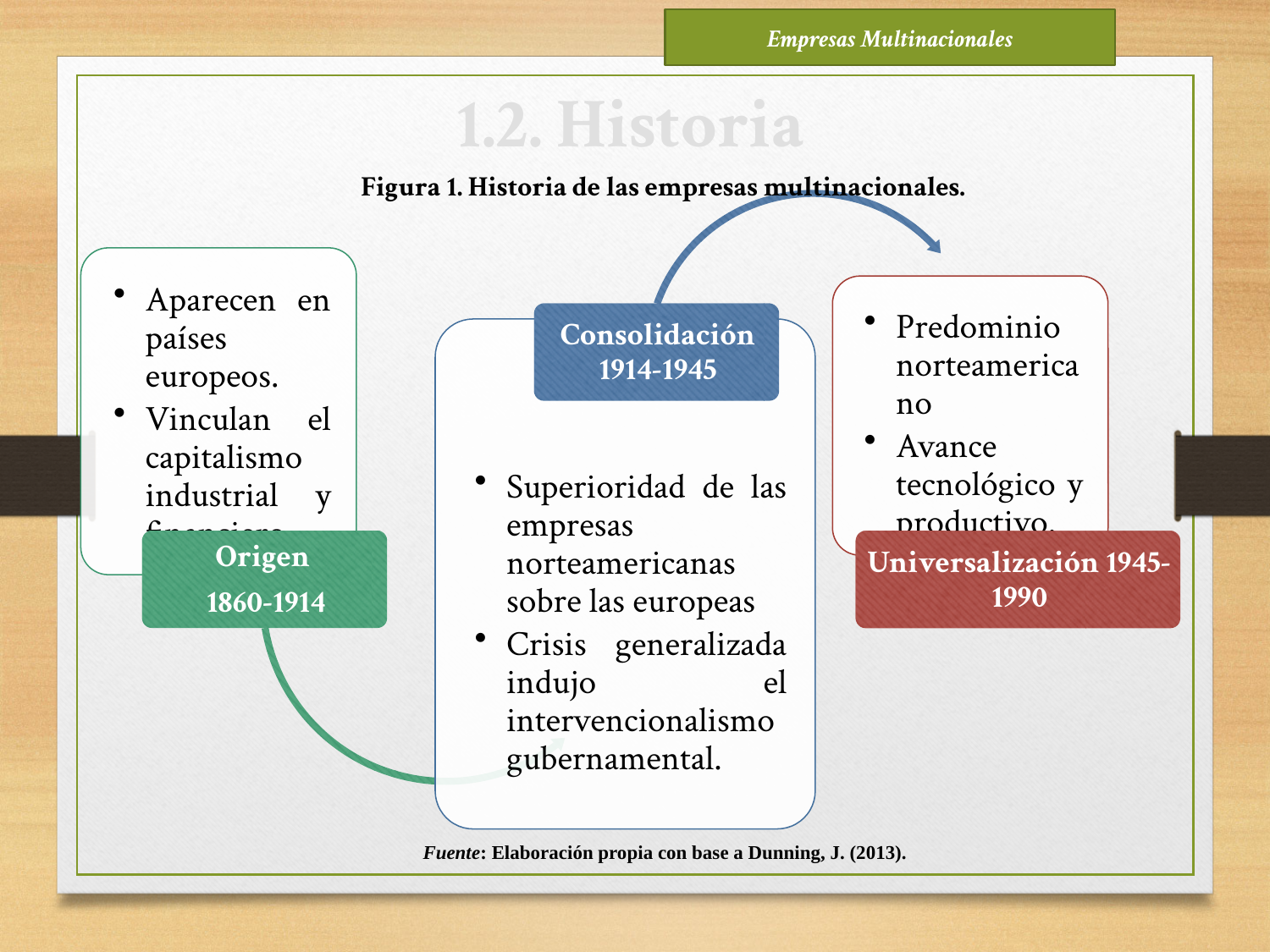

Empresas Multinacionales
1.2. Historia
Aparecen en países europeos.
Vinculan el capitalismo industrial y financiero.
Origen
1860-1914
Superioridad de las empresas norteamericanas sobre las europeas
Crisis generalizada indujo el intervencionalismo gubernamental.
Consolidación 1914-1945
Predominio norteamericano
Avance tecnológico y productivo.
Universalización 1945-1990
Figura 1. Historia de las empresas multinacionales.
Fuente: Elaboración propia con base a Dunning, J. (2013).